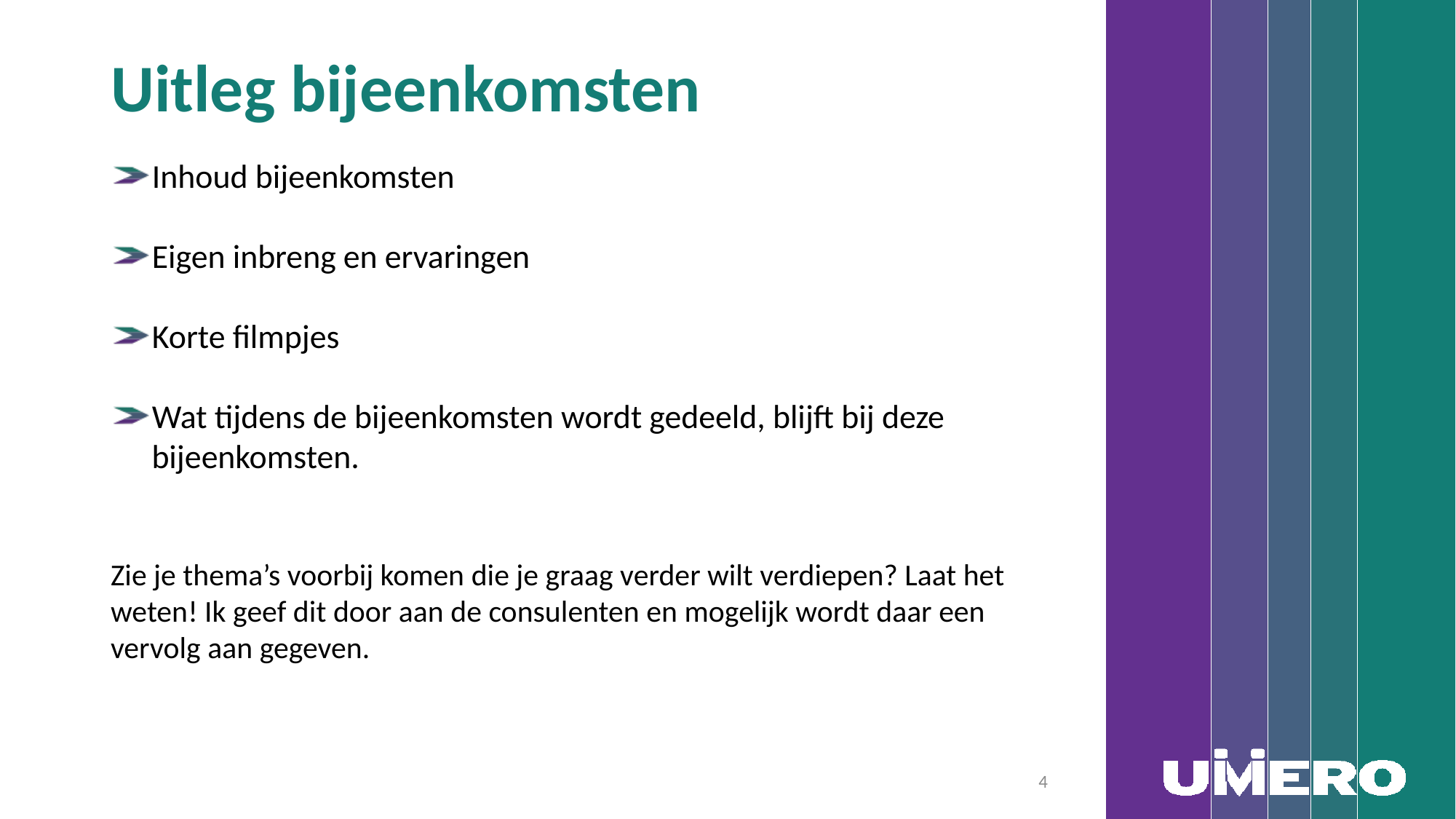

Uitleg bijeenkomsten
Inhoud bijeenkomsten

Eigen inbreng en ervaringen

Korte filmpjes

Wat tijdens de bijeenkomsten wordt gedeeld, blijft bij deze bijeenkomsten.

Zie je thema’s voorbij komen die je graag verder wilt verdiepen? Laat het weten! Ik geef dit door aan de consulenten en mogelijk wordt daar een vervolg aan gegeven.
4